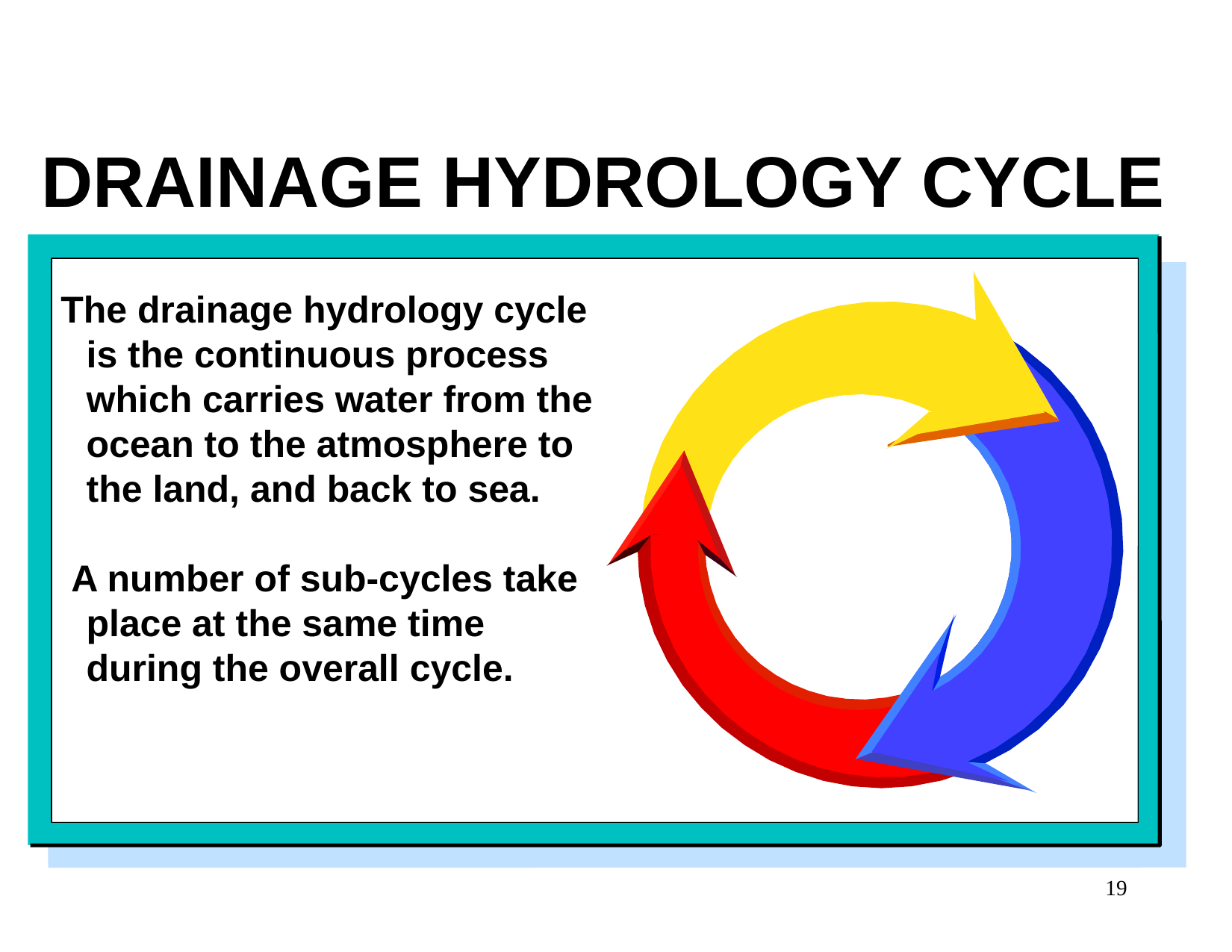

DRAINAGE HYDROLOGY CYCLE

The drainage hydrology cycle is the continuous process which carries water from the ocean to the atmosphere to the land, and back to sea.
 A number of sub-cycles take place at the same time during the overall cycle.
19